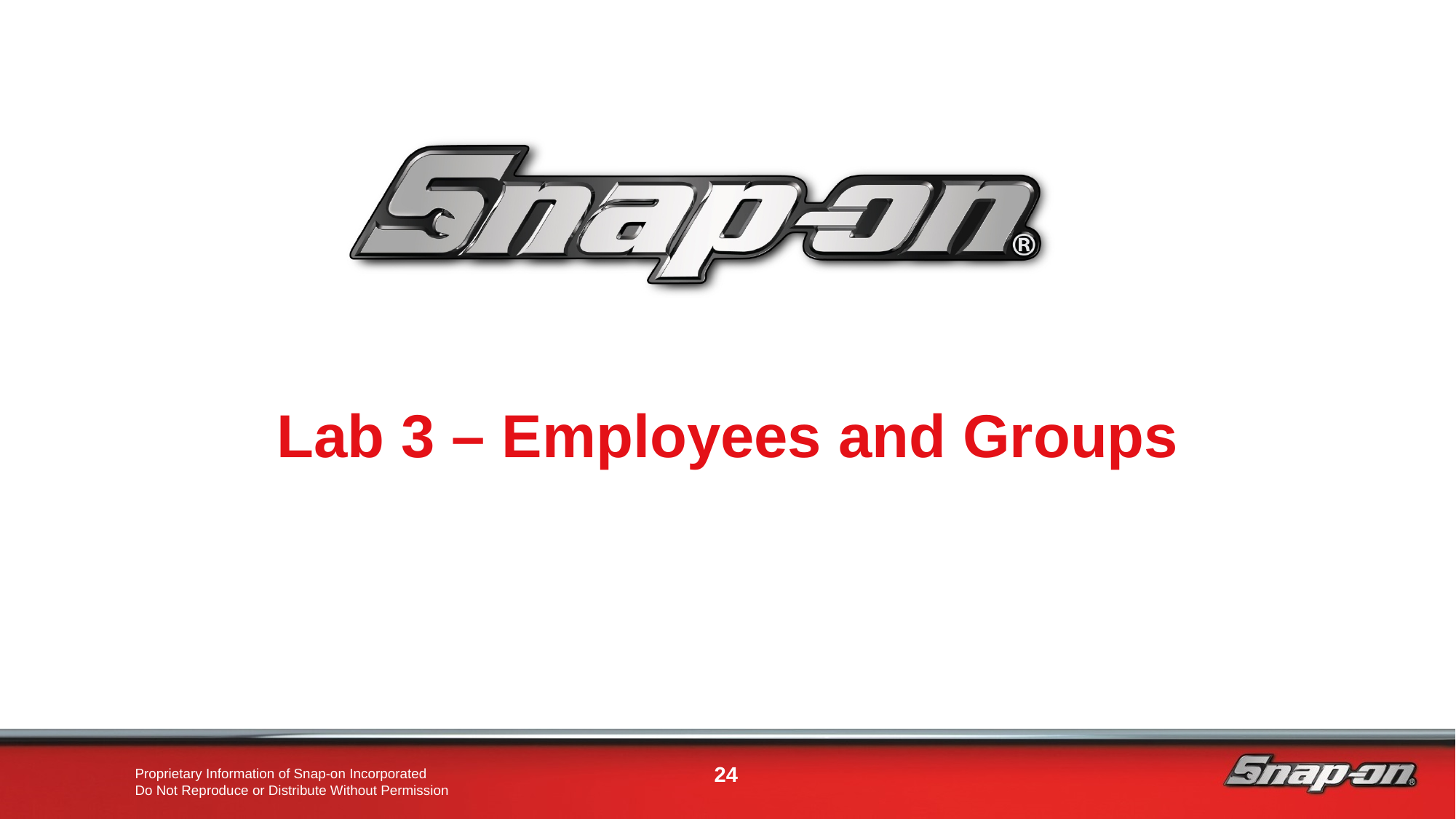

Lab 3 – Employees and Groups
24